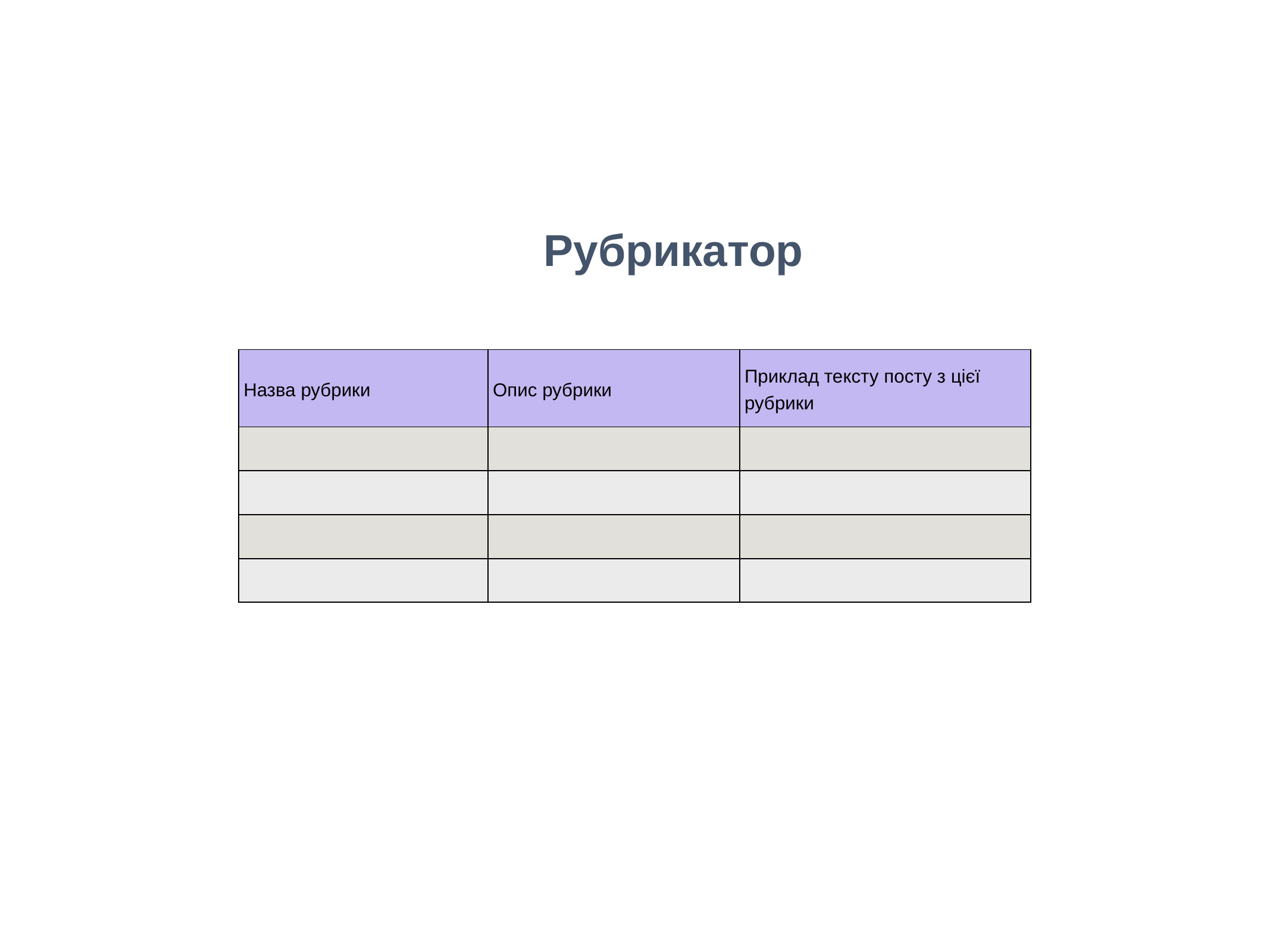

Рубрикатор
| Назва рубрики | Опис рубрики | Приклад тексту посту з цієї рубрики |
| --- | --- | --- |
|  |  |  |
|  |  |  |
|  |  |  |
|  |  |  |